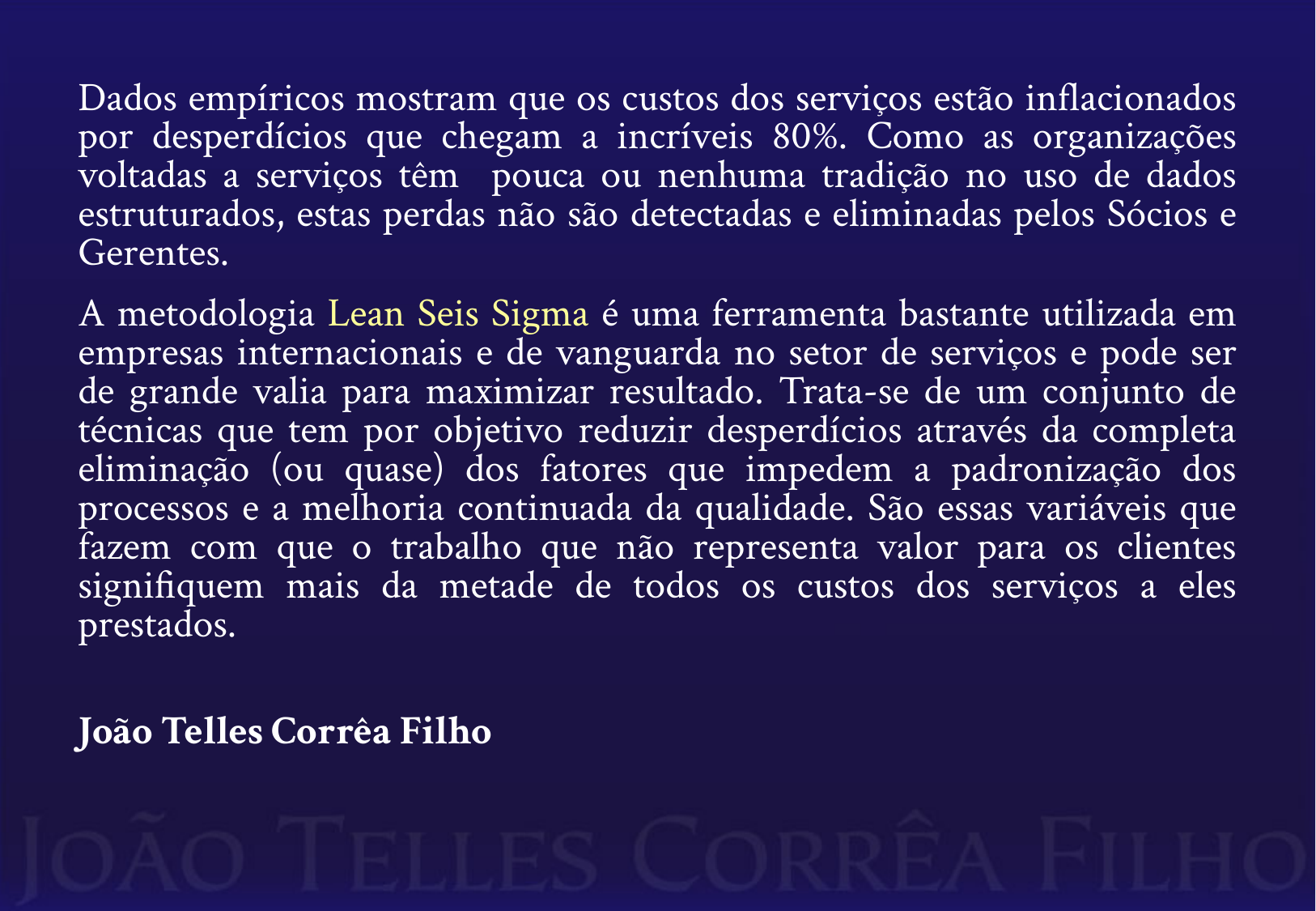

Dados empíricos mostram que os custos dos serviços estão inflacionados por desperdícios que chegam a incríveis 80%. Como as organizações voltadas a serviços têm  pouca ou nenhuma tradição no uso de dados estruturados, estas perdas não são detectadas e eliminadas pelos Sócios e Gerentes.

A metodologia Lean Seis Sigma é uma ferramenta bastante utilizada em empresas internacionais e de vanguarda no setor de serviços e pode ser de grande valia para maximizar resultado. Trata-se de um conjunto de técnicas que tem por objetivo reduzir desperdícios através da completa eliminação (ou quase) dos fatores que impedem a padronização dos processos e a melhoria continuada da qualidade. São essas variáveis que fazem com que o trabalho que não representa valor para os clientes signifiquem mais da metade de todos os custos dos serviços a eles prestados.

João Telles Corrêa Filho